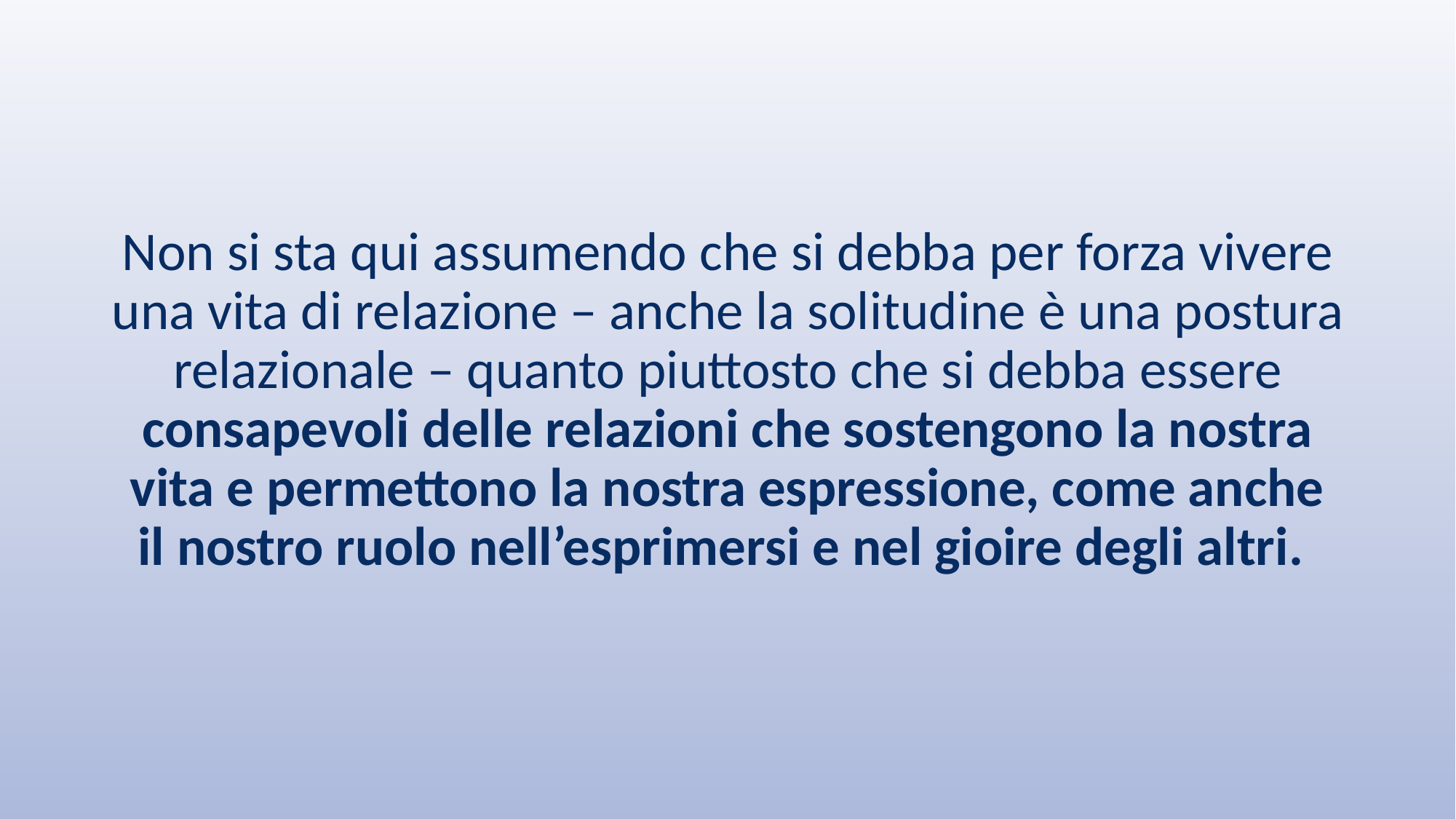

#
Non si sta qui assumendo che si debba per forza vivere una vita di relazione – anche la solitudine è una postura relazionale – quanto piuttosto che si debba essere consapevoli delle relazioni che sostengono la nostra vita e permettono la nostra espressione, come anche il nostro ruolo nell’esprimersi e nel gioire degli altri.